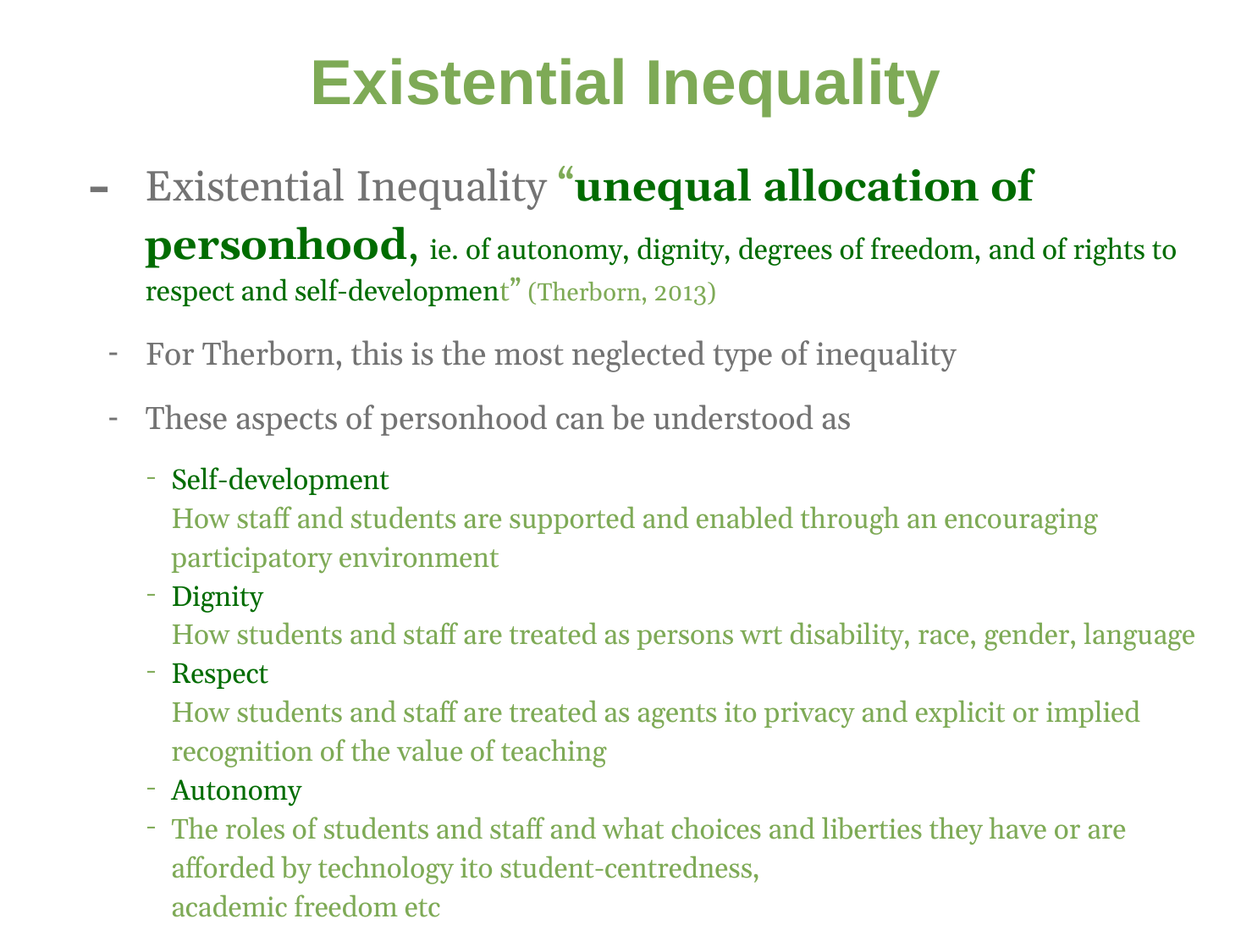

# Existential Inequality
Existential Inequality “unequal allocation of personhood, ie. of autonomy, dignity, degrees of freedom, and of rights to respect and self-development” (Therborn, 2013)
For Therborn, this is the most neglected type of inequality
These aspects of personhood can be understood as
Self-development
How staff and students are supported and enabled through an encouraging participatory environment
Dignity
How students and staff are treated as persons wrt disability, race, gender, language
Respect
How students and staff are treated as agents ito privacy and explicit or implied recognition of the value of teaching
Autonomy
The roles of students and staff and what choices and liberties they have or are afforded by technology ito student-centredness,
academic freedom etc